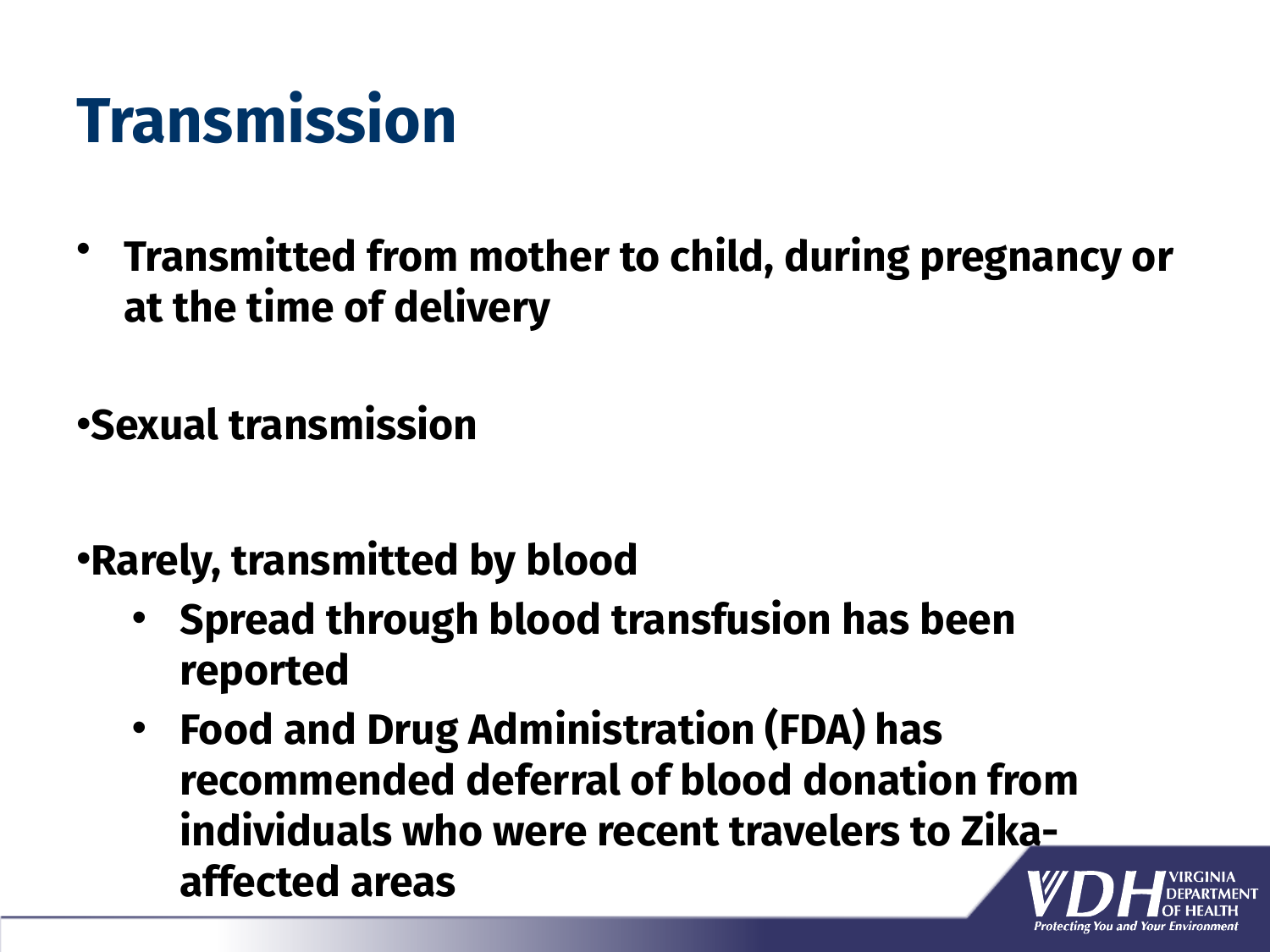

# Transmission
Transmitted from mother to child, during pregnancy or at the time of delivery

Sexual transmission

Rarely, transmitted by blood
Spread through blood transfusion has been reported
Food and Drug Administration (FDA) has recommended deferral of blood donation from individuals who were recent travelers to Zika-affected areas